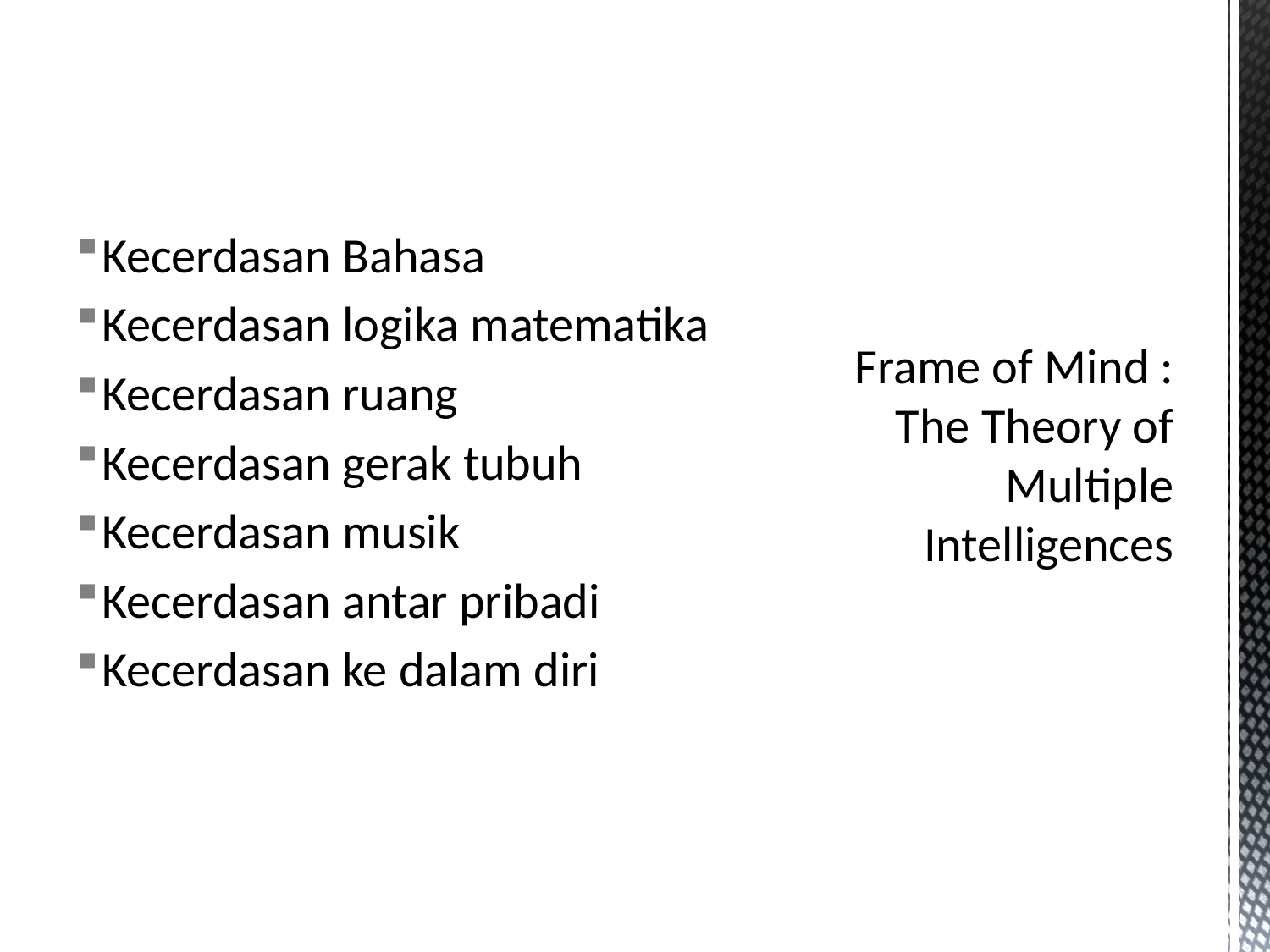

# Frame of Mind : The Theory of Multiple Intelligences
Kecerdasan Bahasa
Kecerdasan logika matematika
Kecerdasan ruang
Kecerdasan gerak tubuh
Kecerdasan musik
Kecerdasan antar pribadi
Kecerdasan ke dalam diri